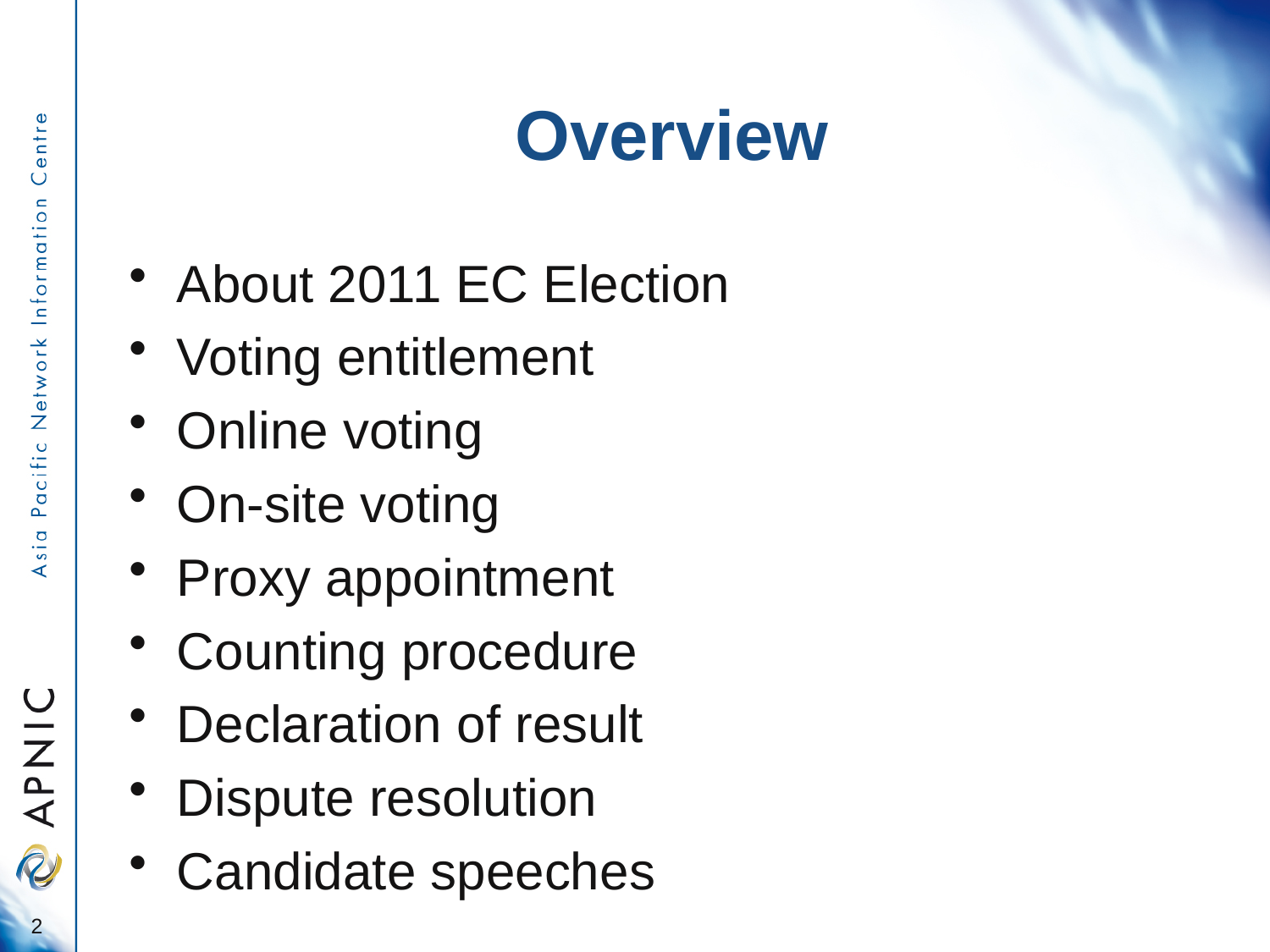

# Overview
About 2011 EC Election
Voting entitlement
Online voting
On-site voting
Proxy appointment
Counting procedure
Declaration of result
Dispute resolution
Candidate speeches

2